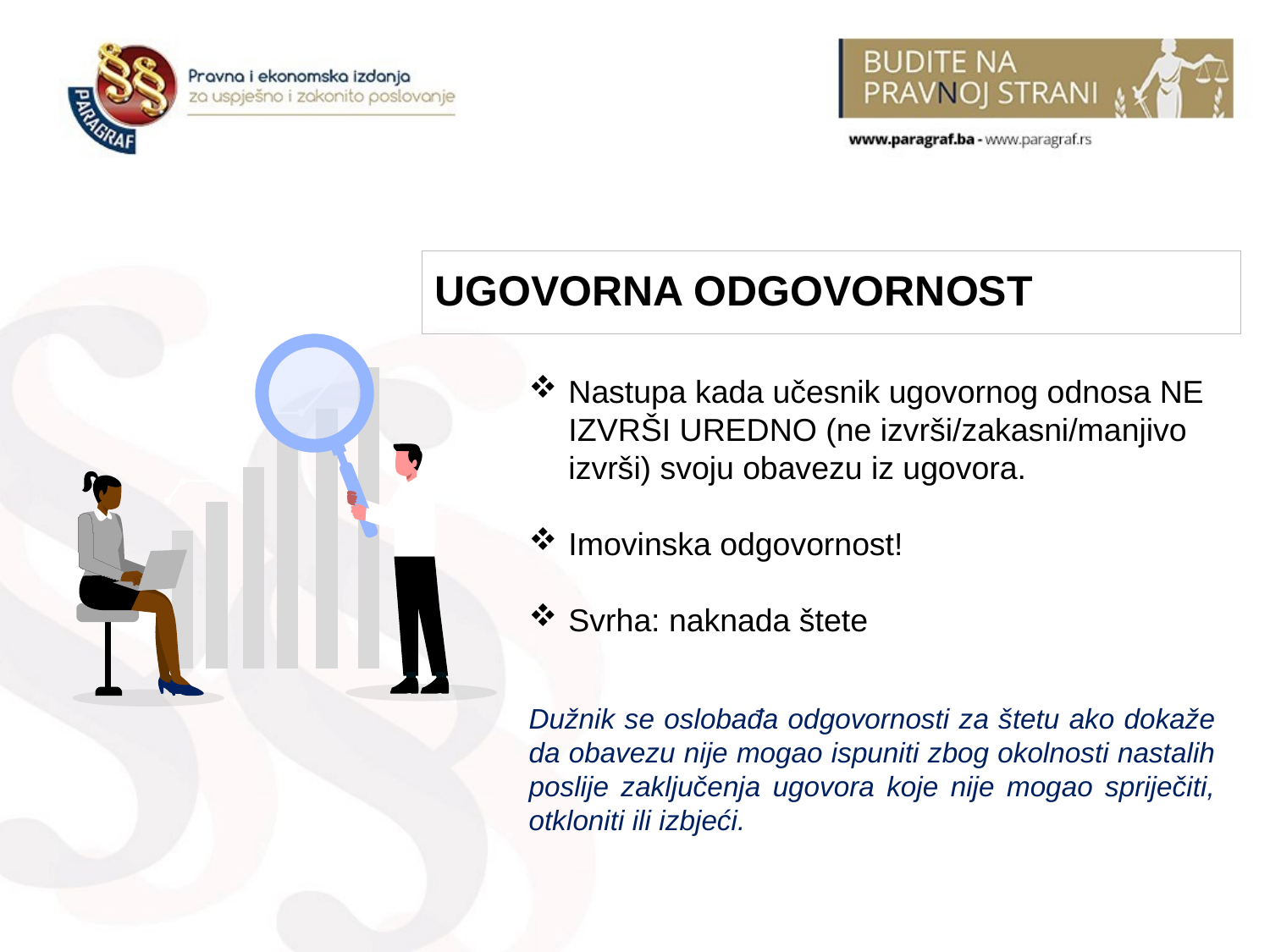

UGOVORNA ODGOVORNOST

Nastupa kada učesnik ugovornog odnosa NE IZVRŠI UREDNO (ne izvrši/zakasni/manjivo izvrši) svoju obavezu iz ugovora.

Imovinska odgovornost!

Svrha: naknada štete

Dužnik se oslobađa odgovornosti za štetu ako dokaže da obavezu nije mogao ispuniti zbog okolnosti nastalih poslije zaključenja ugovora koje nije mogao spriječiti, otkloniti ili izbjeći.